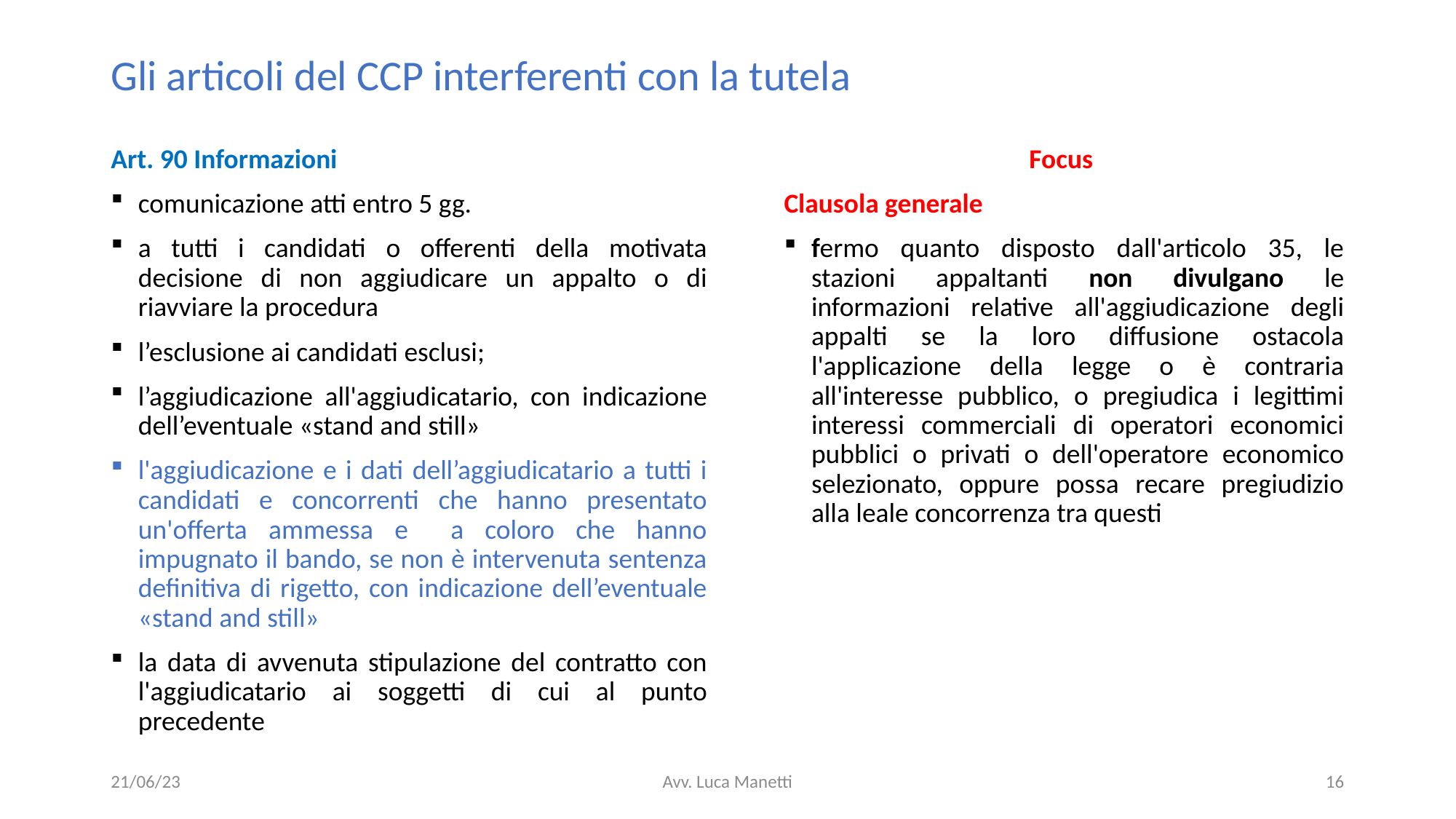

# Gli articoli del CCP interferenti con la tutela
Art. 90 Informazioni
comunicazione atti entro 5 gg.
a tutti i candidati o offerenti della motivata decisione di non aggiudicare un appalto o di riavviare la procedura
l’esclusione ai candidati esclusi;
l’aggiudicazione all'aggiudicatario, con indicazione dell’eventuale «stand and still»
l'aggiudicazione e i dati dell’aggiudicatario a tutti i candidati e concorrenti che hanno presentato un'offerta ammessa e  a coloro che hanno impugnato il bando, se non è intervenuta sentenza definitiva di rigetto, con indicazione dell’eventuale «stand and still»
la data di avvenuta stipulazione del contratto con l'aggiudicatario ai soggetti di cui al punto precedente

Focus
Clausola generale
fermo quanto disposto dall'articolo 35, le stazioni appaltanti non divulgano le informazioni relative all'aggiudicazione degli appalti se la loro diffusione ostacola l'applicazione della legge o è contraria all'interesse pubblico, o pregiudica i legittimi interessi commerciali di operatori economici pubblici o privati o dell'operatore economico selezionato, oppure possa recare pregiudizio alla leale concorrenza tra questi

21/06/23
Avv. Luca Manetti
16